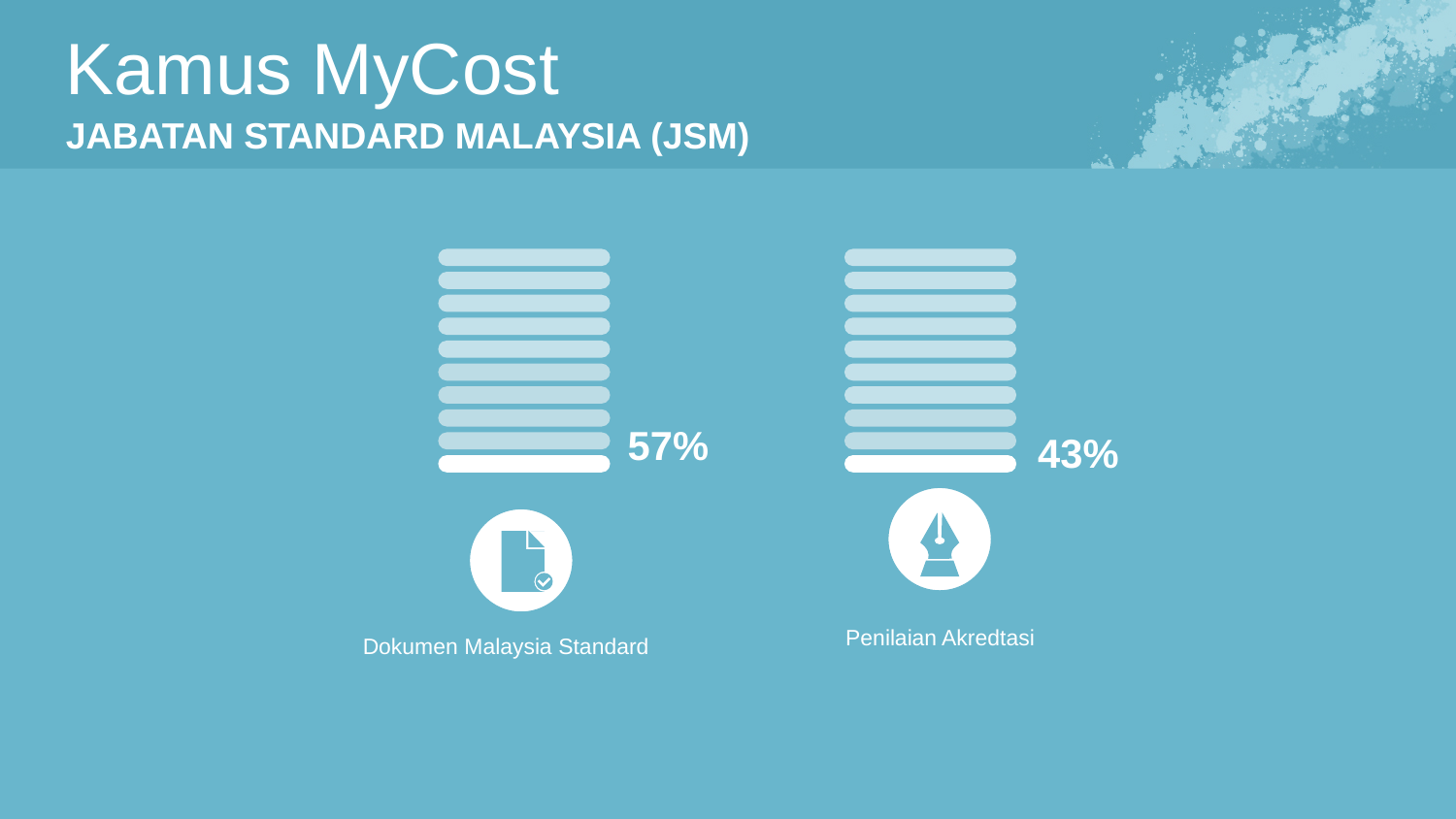

Kamus MyCost
JABATAN STANDARD MALAYSIA (JSM)

57%
43%

Penilaian Akredtasi
Dokumen Malaysia Standard